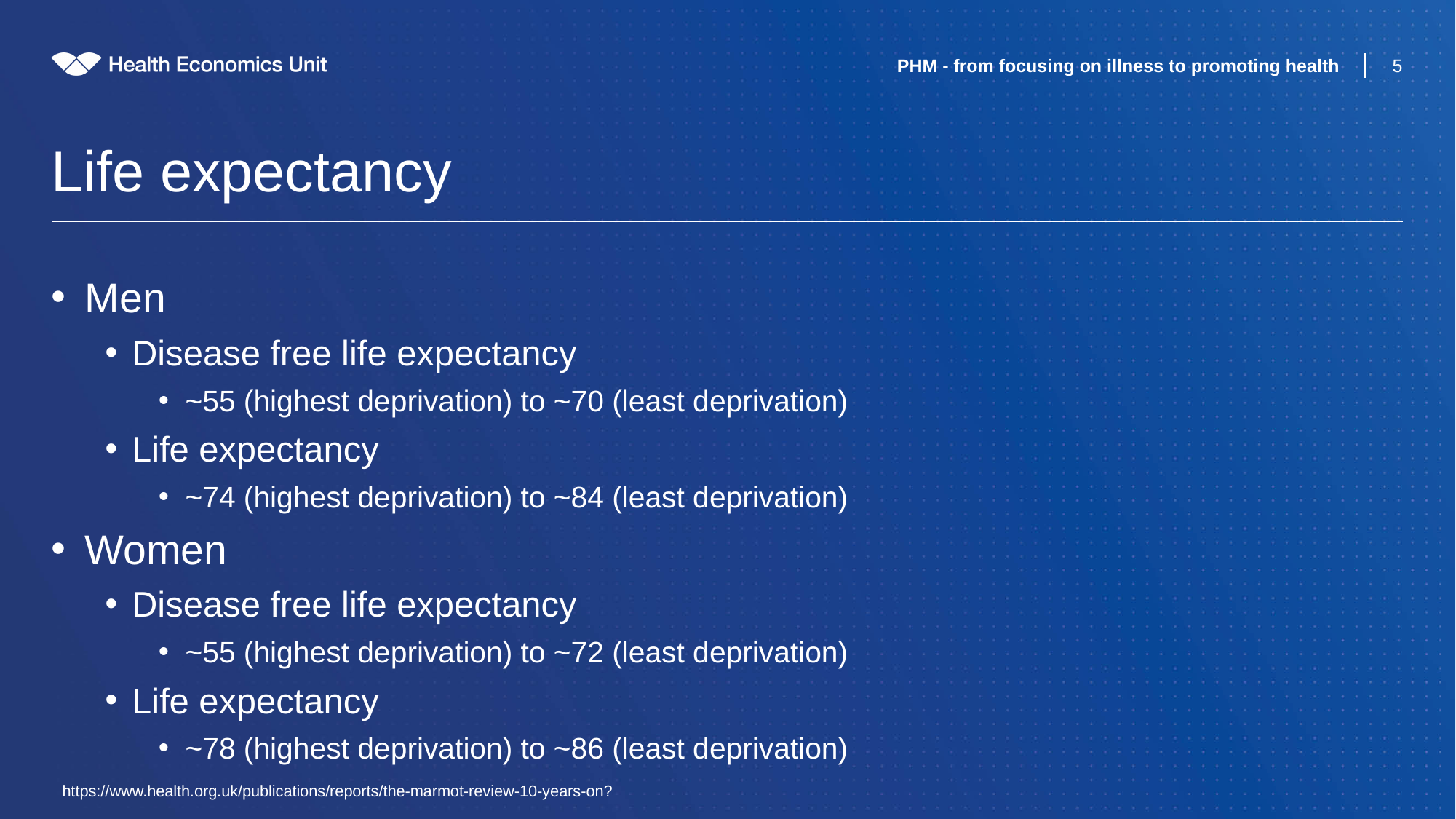

PHM - from focusing on illness to promoting health
5
# Life expectancy
Men
Disease free life expectancy
~55 (highest deprivation) to ~70 (least deprivation)
Life expectancy
~74 (highest deprivation) to ~84 (least deprivation)
Women
Disease free life expectancy
~55 (highest deprivation) to ~72 (least deprivation)
Life expectancy
~78 (highest deprivation) to ~86 (least deprivation)

https://www.health.org.uk/publications/reports/the-marmot-review-10-years-on?